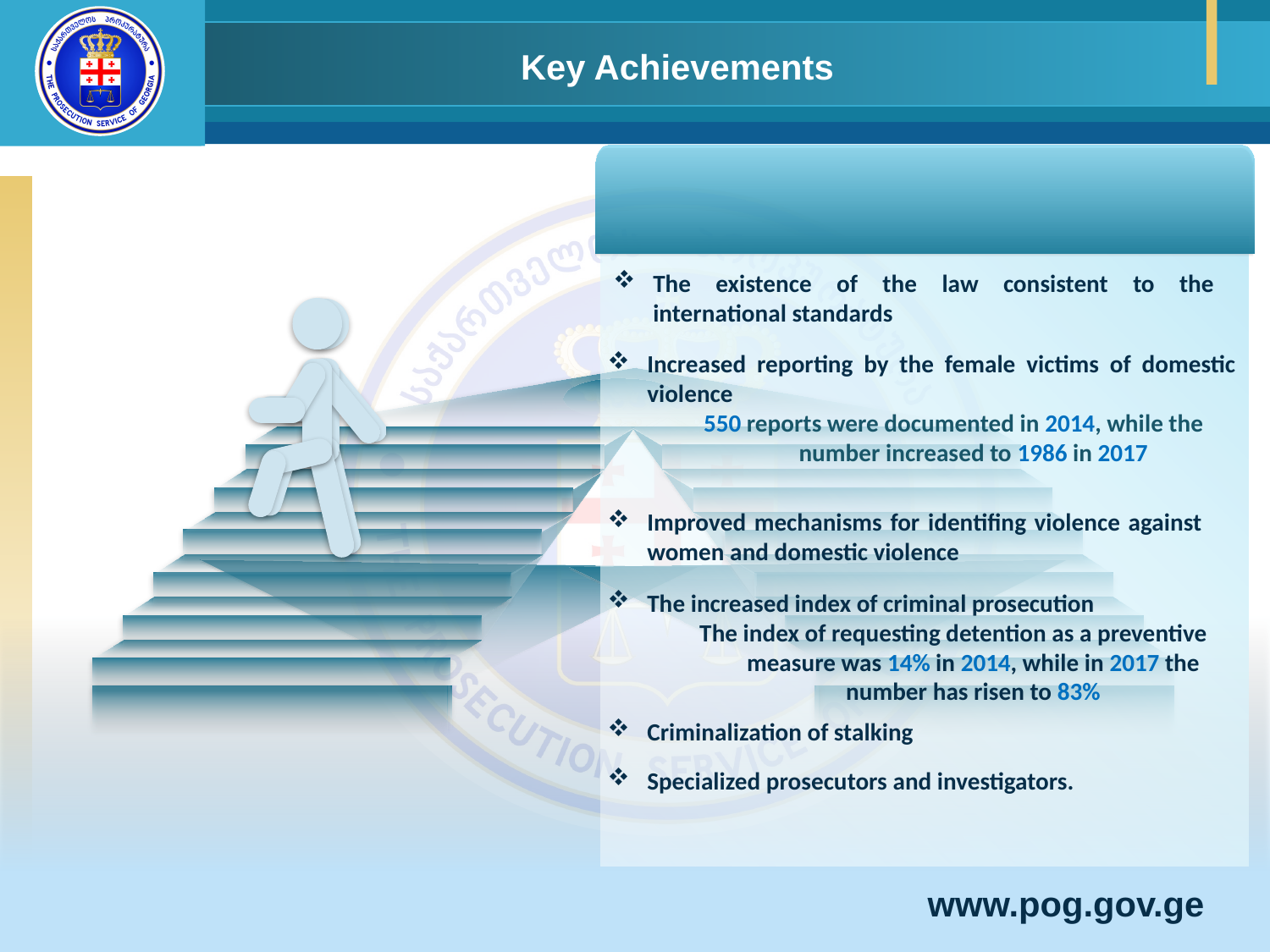

# Key Achievements

The existence of the law consistent to the international standards
Increased reporting by the female victims of domestic violence
550 reports were documented in 2014, while the number increased to 1986 in 2017
The increased index of criminal prosecution
The index of requesting detention as a preventive measure was 14% in 2014, while in 2017 the number has risen to 83%
Improved mechanisms for identifing violence against women and domestic violence
Criminalization of stalking
Specialized prosecutors and investigators.

www.pog.gov.ge